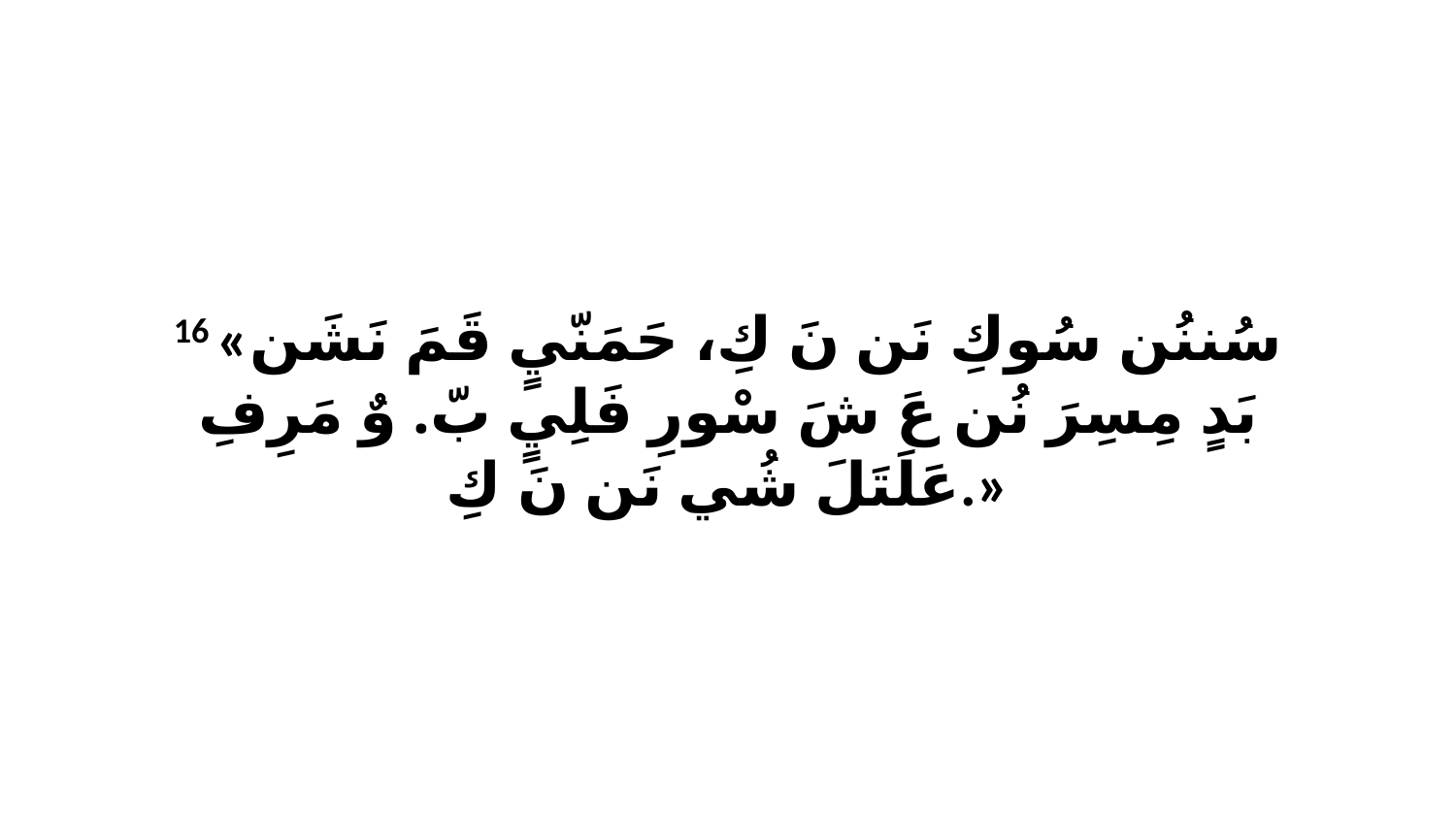

16 «سُننُن سُوكِ نَن نَ كِ، حَمَنّيٍ قَمَ نَشَن بَدٍ مِسِرَ نُن عَ شَ سْورِ فَلِيٍ بّ. وٌ مَرِفِ عَلَتَلَ شُي نَن نَ كِ.»